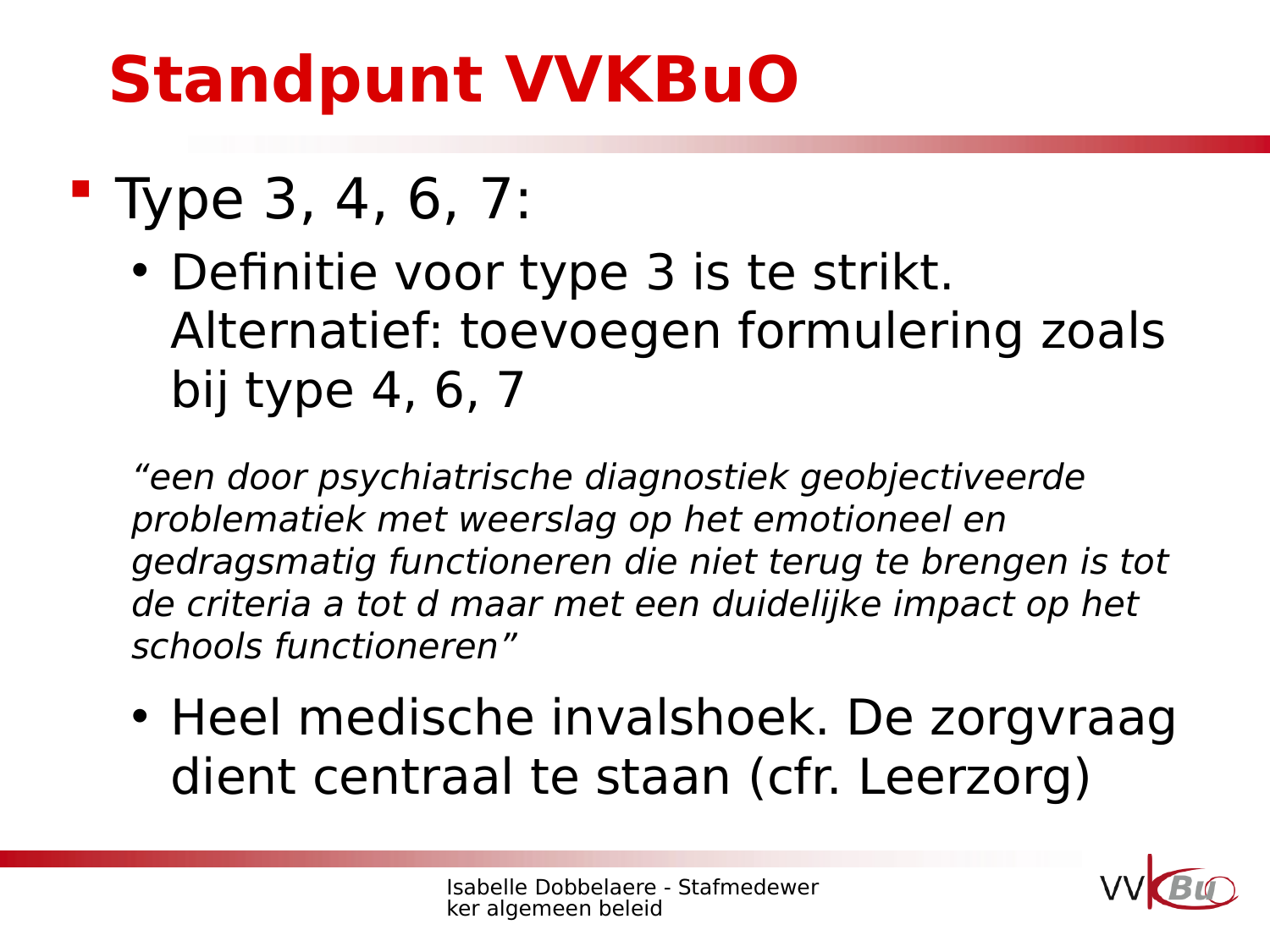

# Standpunt VVKBuO
Type 3, 4, 6, 7:
Definitie voor type 3 is te strikt.
Alternatief: toevoegen formulering zoals bij type 4, 6, 7

“een door psychiatrische diagnostiek geobjectiveerde problematiek met weerslag op het emotioneel en gedragsmatig functioneren die niet terug te brengen is tot de criteria a tot d maar met een duidelijke impact op het schools functioneren”

Heel medische invalshoek. De zorgvraag dient centraal te staan (cfr. Leerzorg)
Isabelle Dobbelaere - Stafmedewerker algemeen beleid